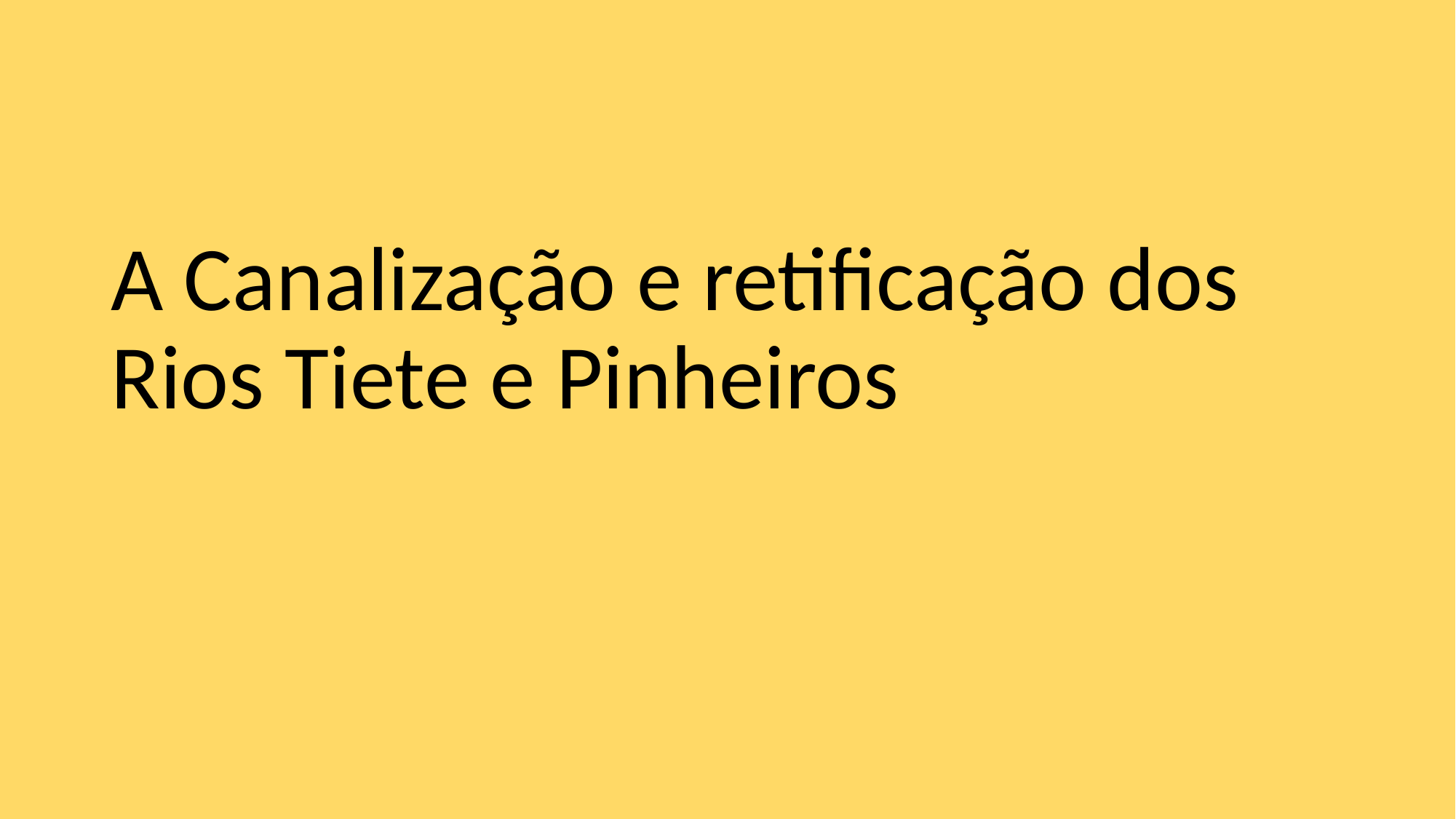

# A Canalização e retificação dos Rios Tiete e Pinheiros